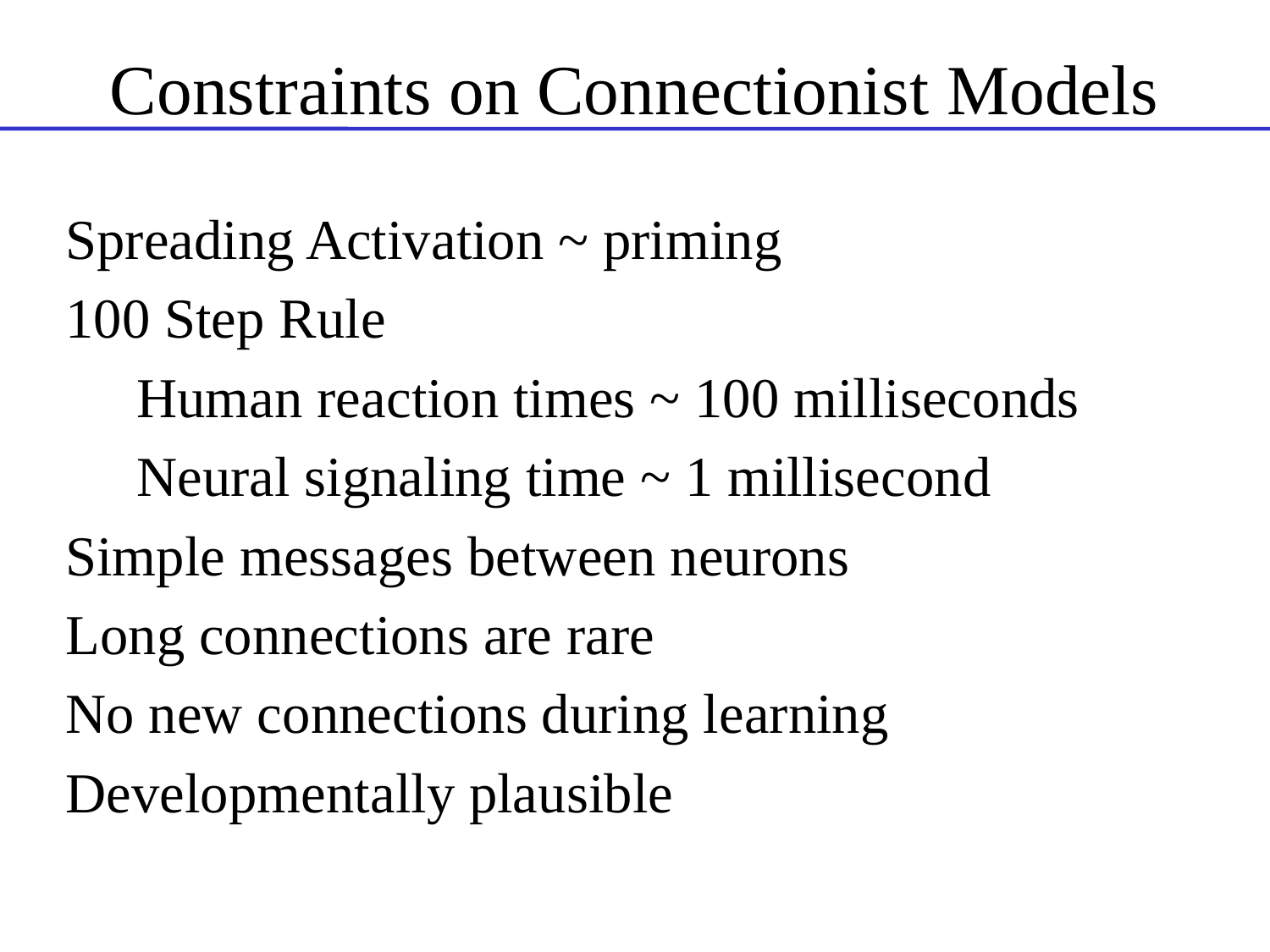

# Constraints on Connectionist Models
Spreading Activation ~ priming
100 Step Rule
     Human reaction times ~ 100 milliseconds
     Neural signaling time ~ 1 millisecond
Simple messages between neurons
Long connections are rare
No new connections during learning
Developmentally plausible